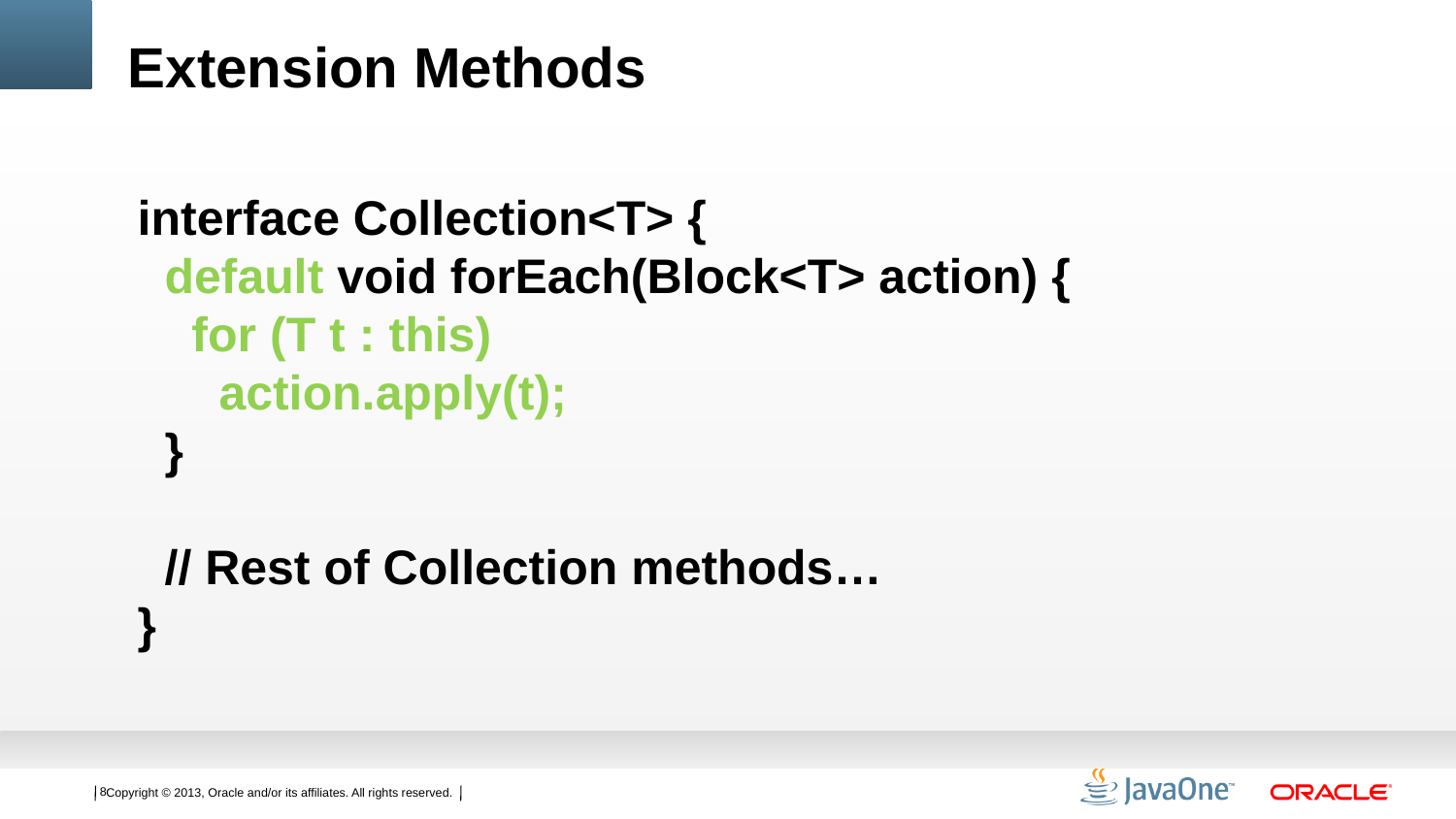

# Extension Methods
interface Collection<T> {
  default void forEach(Block<T> action) {
    for (T t : this)
      action.apply(t);
  }

  // Rest of Collection methods…
}